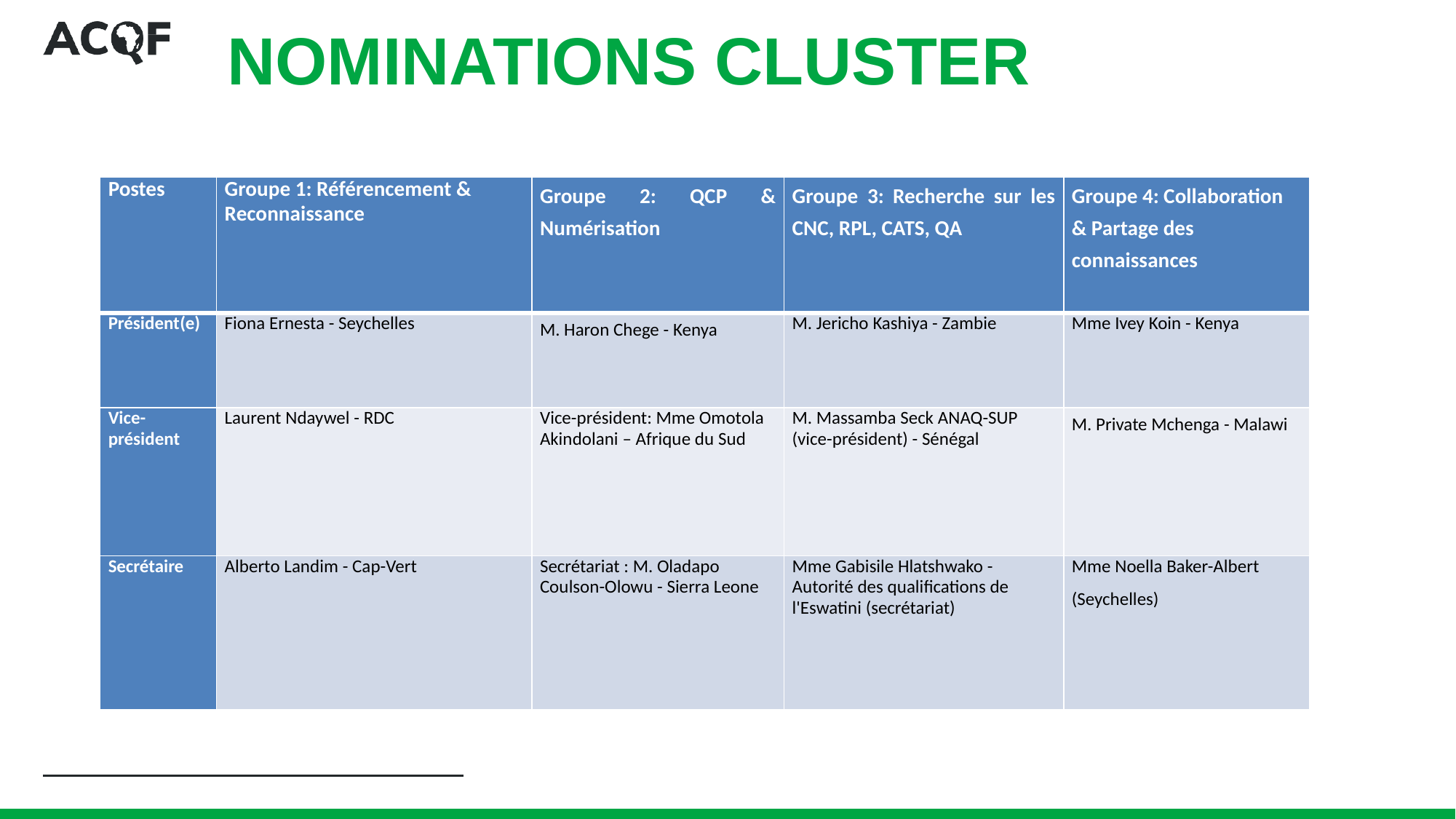

# NOMINATIONS CLUSTER

| Postes | Groupe 1: Référencement & Reconnaissance | Groupe 2: QCP & Numérisation | Groupe 3: Recherche sur les CNC, RPL, CATS, QA | Groupe 4: Collaboration & Partage des connaissances |
| --- | --- | --- | --- | --- |
| Président(e) | Fiona Ernesta - Seychelles | M. Haron Chege - Kenya | M. Jericho Kashiya - Zambie | Mme Ivey Koin - Kenya |
| Vice-président | Laurent Ndaywel - RDC | Vice-président: Mme Omotola Akindolani – Afrique du Sud | M. Massamba Seck ANAQ-SUP (vice-président) - Sénégal | M. Private Mchenga - Malawi |
| Secrétaire | Alberto Landim - Cap-Vert | Secrétariat : M. Oladapo Coulson-Olowu - Sierra Leone | Mme Gabisile Hlatshwako - Autorité des qualifications de l'Eswatini (secrétariat) | Mme Noella Baker-Albert (Seychelles) |